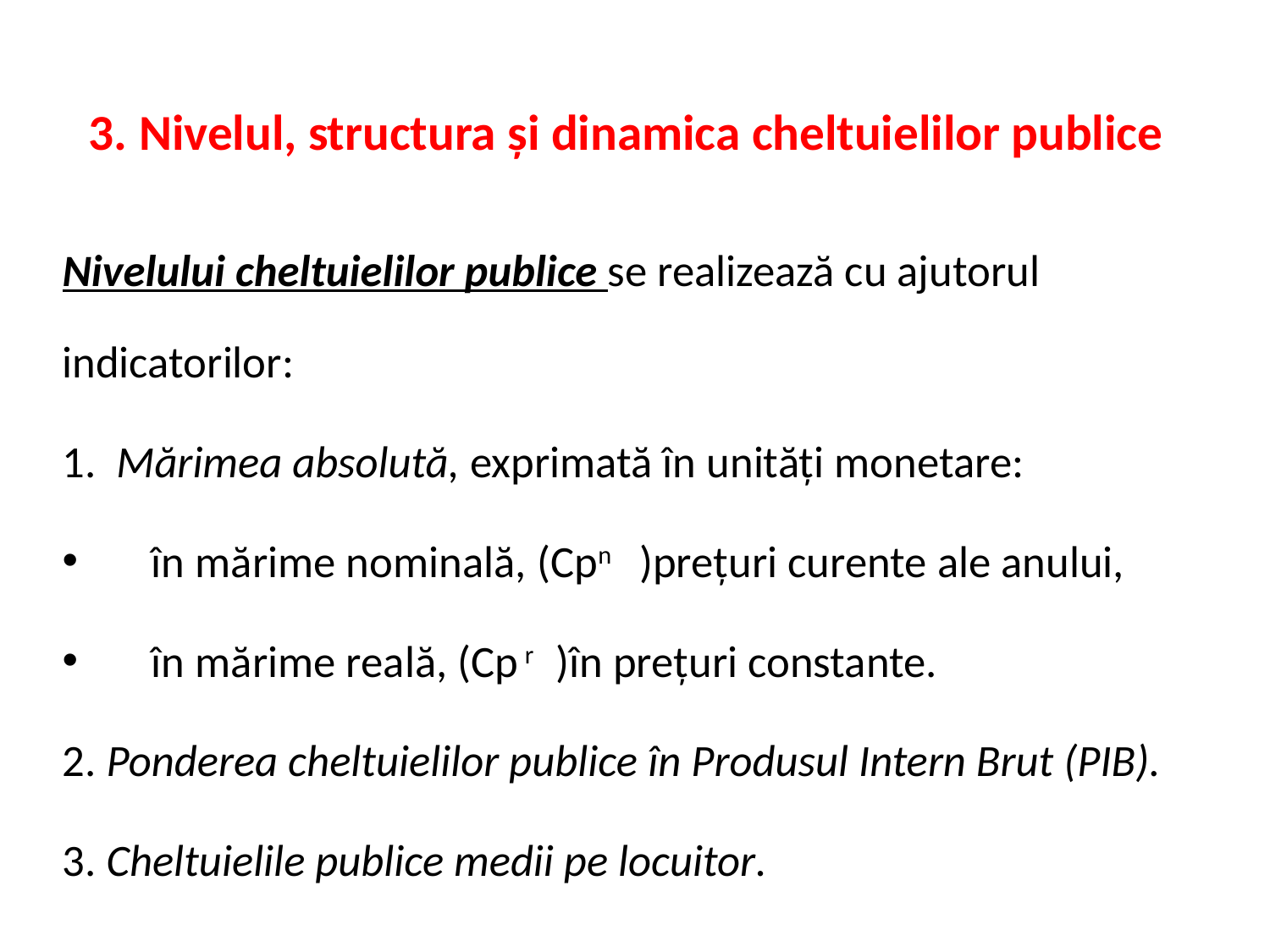

# 3. Nivelul, structura şi dinamica cheltuielilor publice
Nivelului cheltuielilor publice se realizează cu ajutorul indicatorilor:
1.  Mărimea absolută, exprimată în unități monetare:
    în mărime nominală, (Cpn    )preţuri curente ale anului,
    în mărime reală, (Cp r   )în preţuri constante.
2. Ponderea cheltuielilor publice în Produsul Intern Brut (PIB).
3. Cheltuielile publice medii pe locuitor.